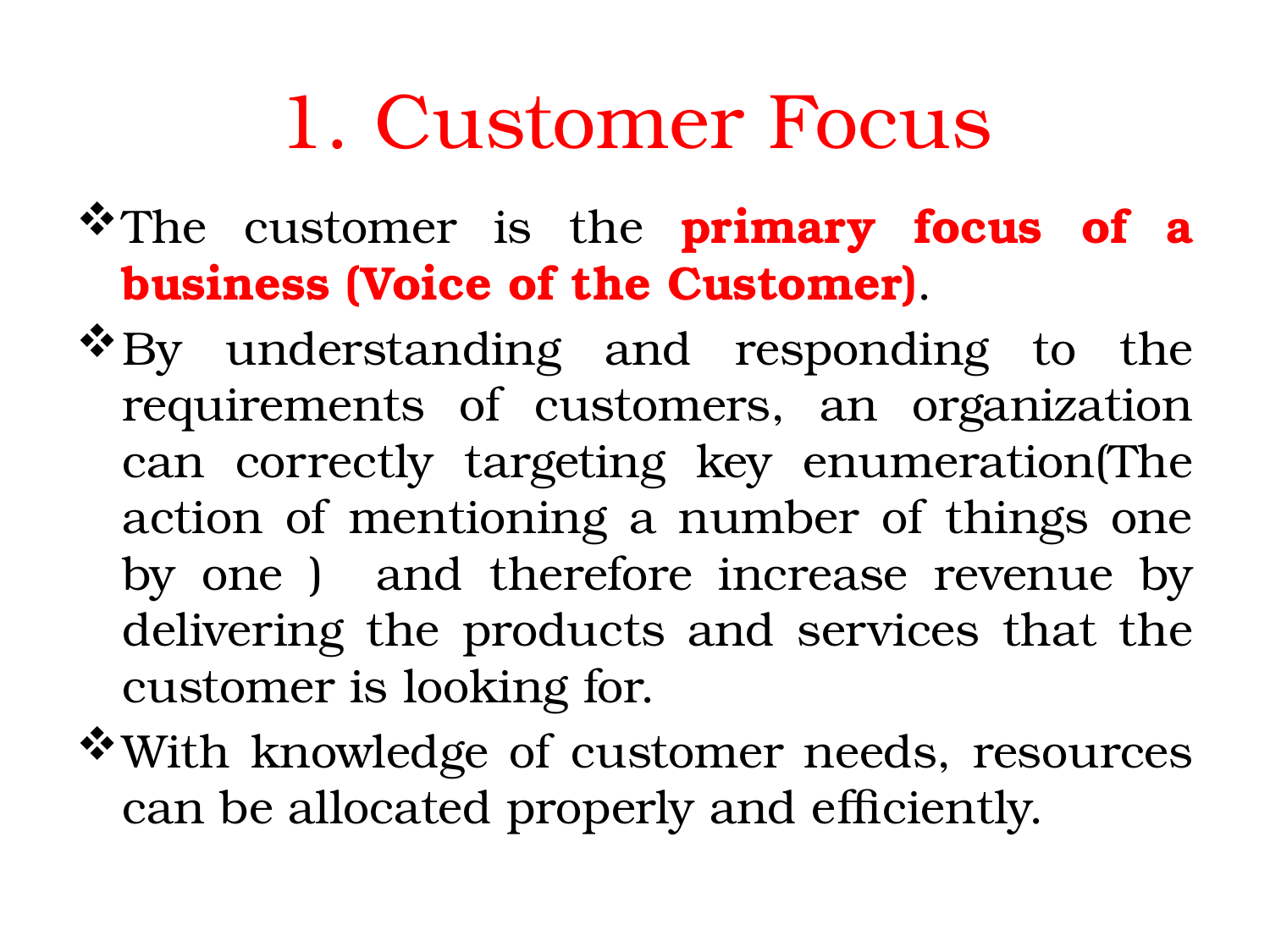

# 1. Customer Focus
The customer is the primary focus of a business (Voice of the Customer).
By understanding and responding to the requirements of customers, an organization can correctly targeting key enumeration(The action of mentioning a number of things one by one )  and therefore increase revenue by delivering the products and services that the customer is looking for.
With knowledge of customer needs, resources can be allocated properly and efficiently.